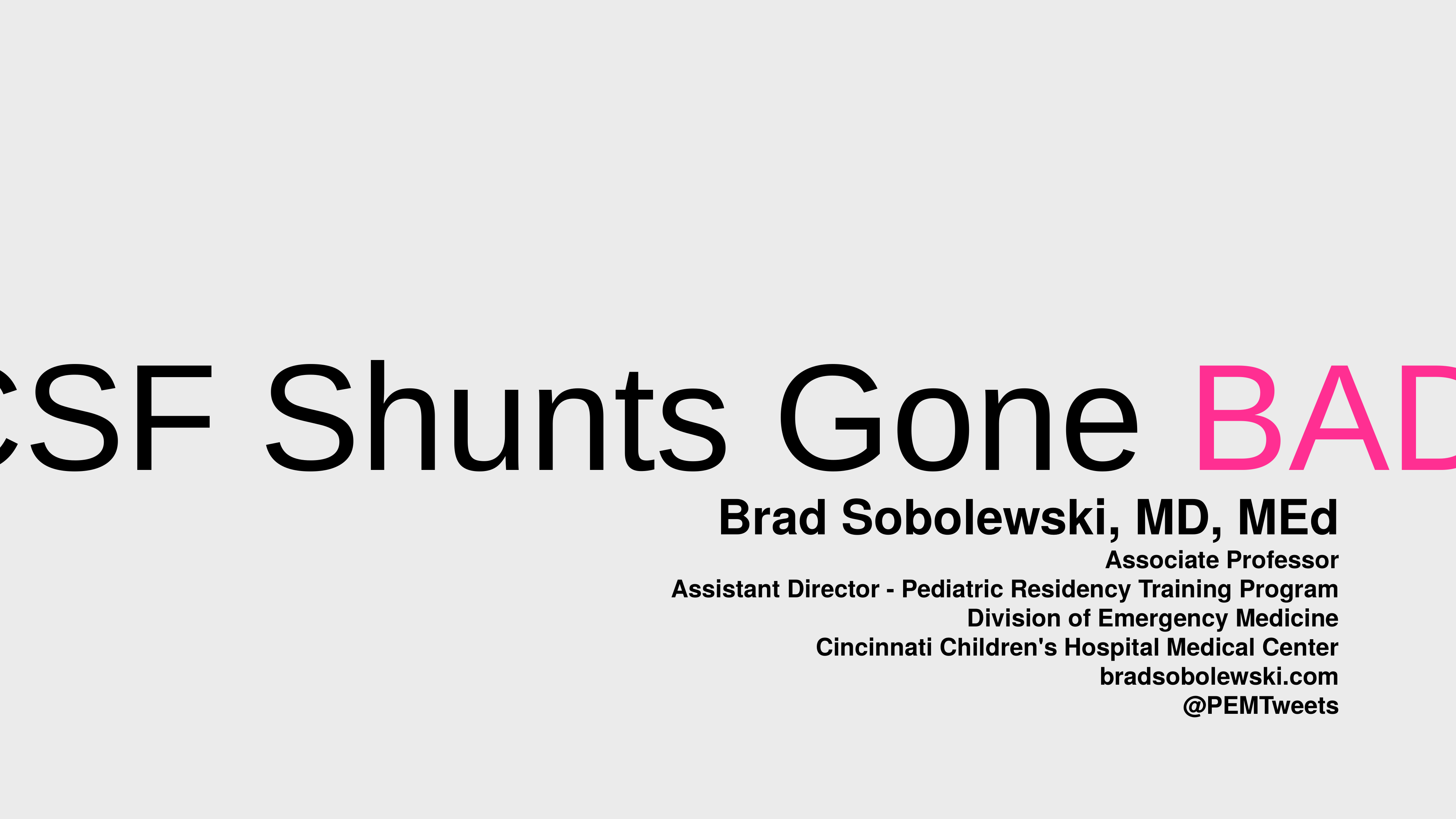

CSF Shunts Gone BAD!
Brad Sobolewski, MD, MEd
Associate Professor
Assistant Director - Pediatric Residency Training Program
Division of Emergency Medicine
Cincinnati Children's Hospital Medical Center
bradsobolewski.com
@PEMTweets